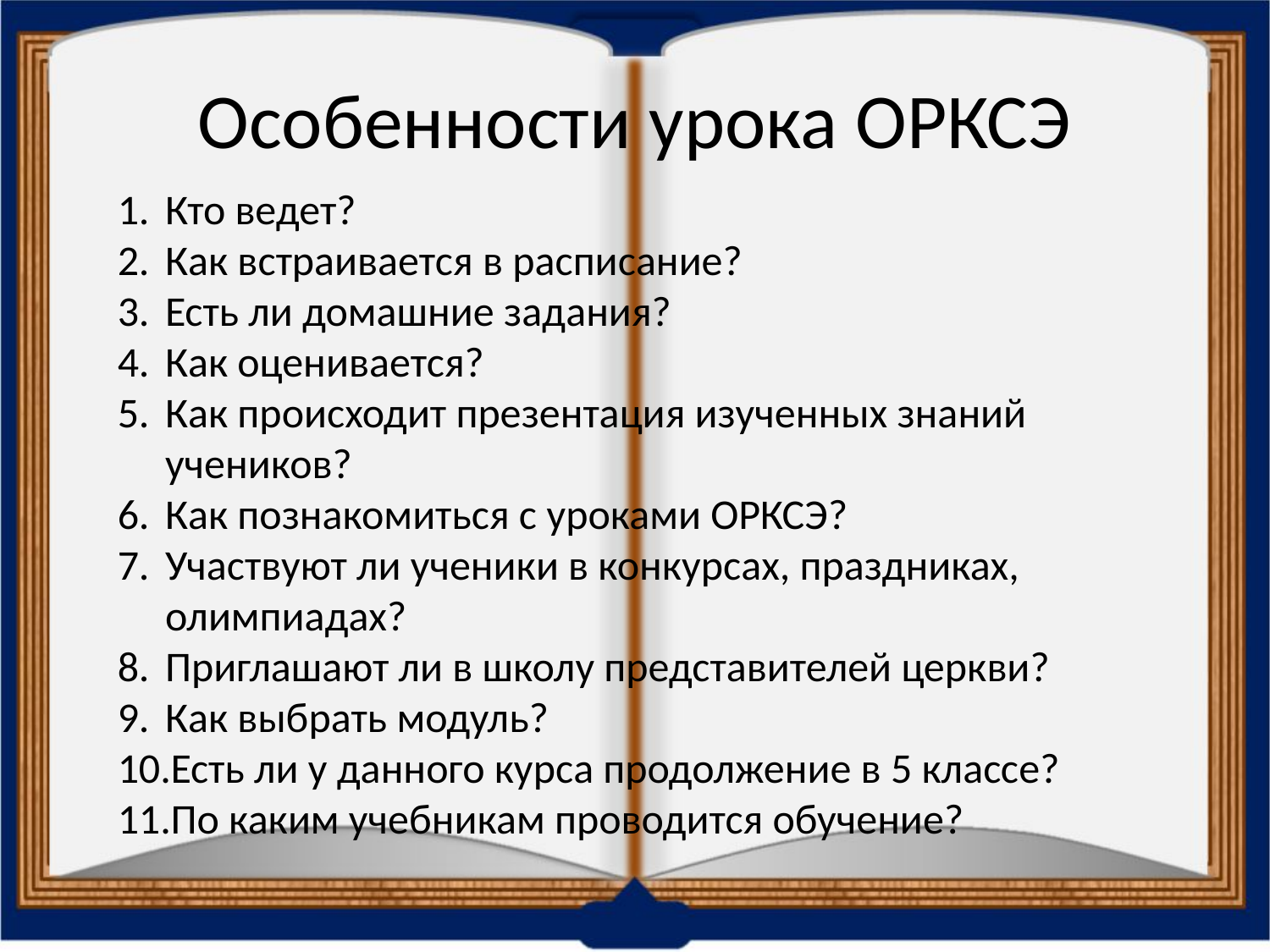

# Особенности урока ОРКСЭ
Кто ведет?
Как встраивается в расписание?
Есть ли домашние задания?
Как оценивается?
Как происходит презентация изученных знаний учеников?
Как познакомиться с уроками ОРКСЭ?
Участвуют ли ученики в конкурсах, праздниках, олимпиадах?
Приглашают ли в школу представителей церкви?
Как выбрать модуль?
Есть ли у данного курса продолжение в 5 классе?
По каким учебникам проводится обучение?